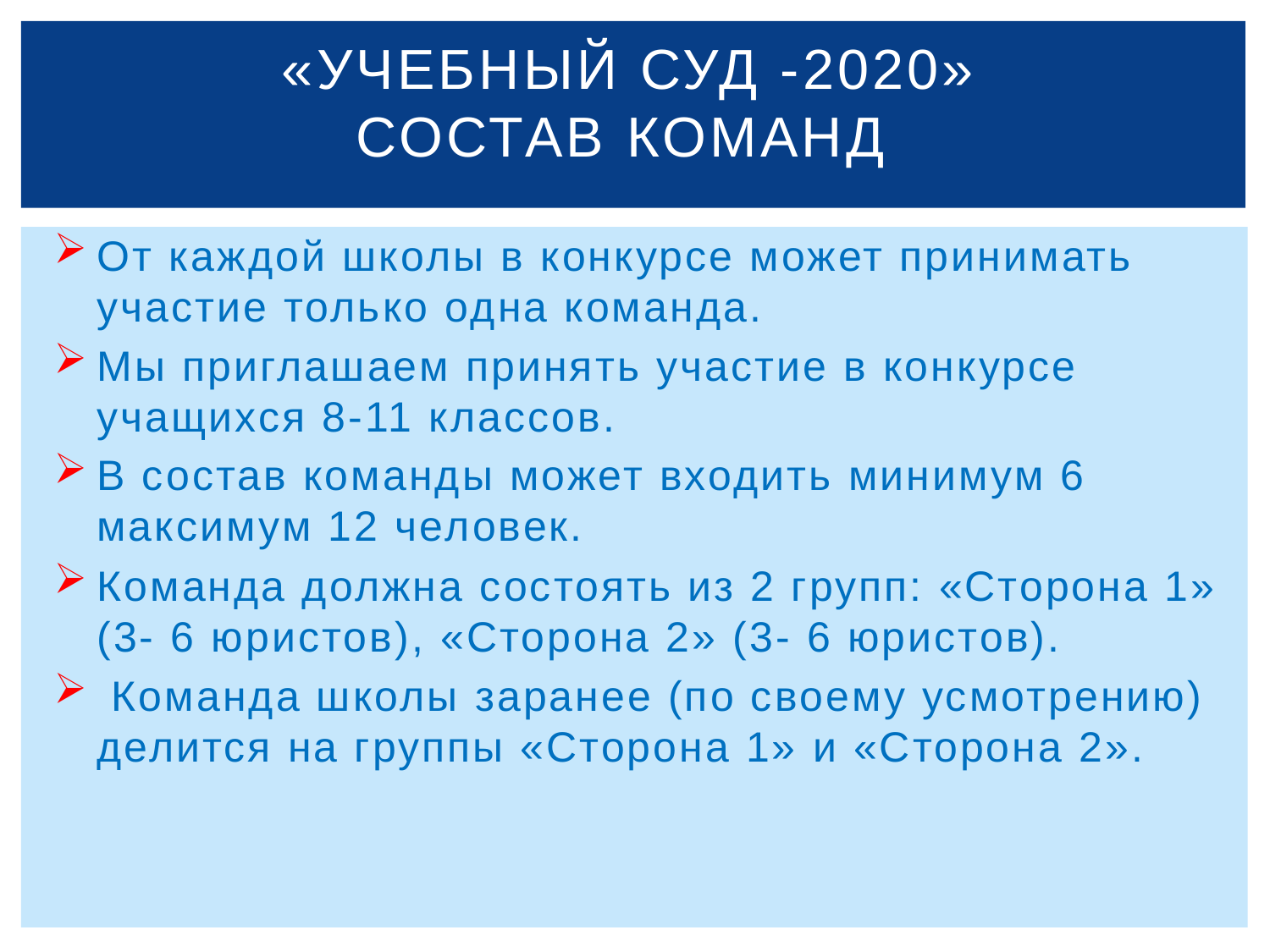

# «Учебный суд -2020» Состав команд
От каждой школы в конкурсе может принимать участие только одна команда.
Мы приглашаем принять участие в конкурсе учащихся 8-11 классов.
В состав команды может входить минимум 6 максимум 12 человек.
Команда должна состоять из 2 групп: «Сторона 1» (3- 6 юристов), «Сторона 2» (3- 6 юристов).
 Команда школы заранее (по своему усмотрению) делится на группы «Сторона 1» и «Сторона 2».